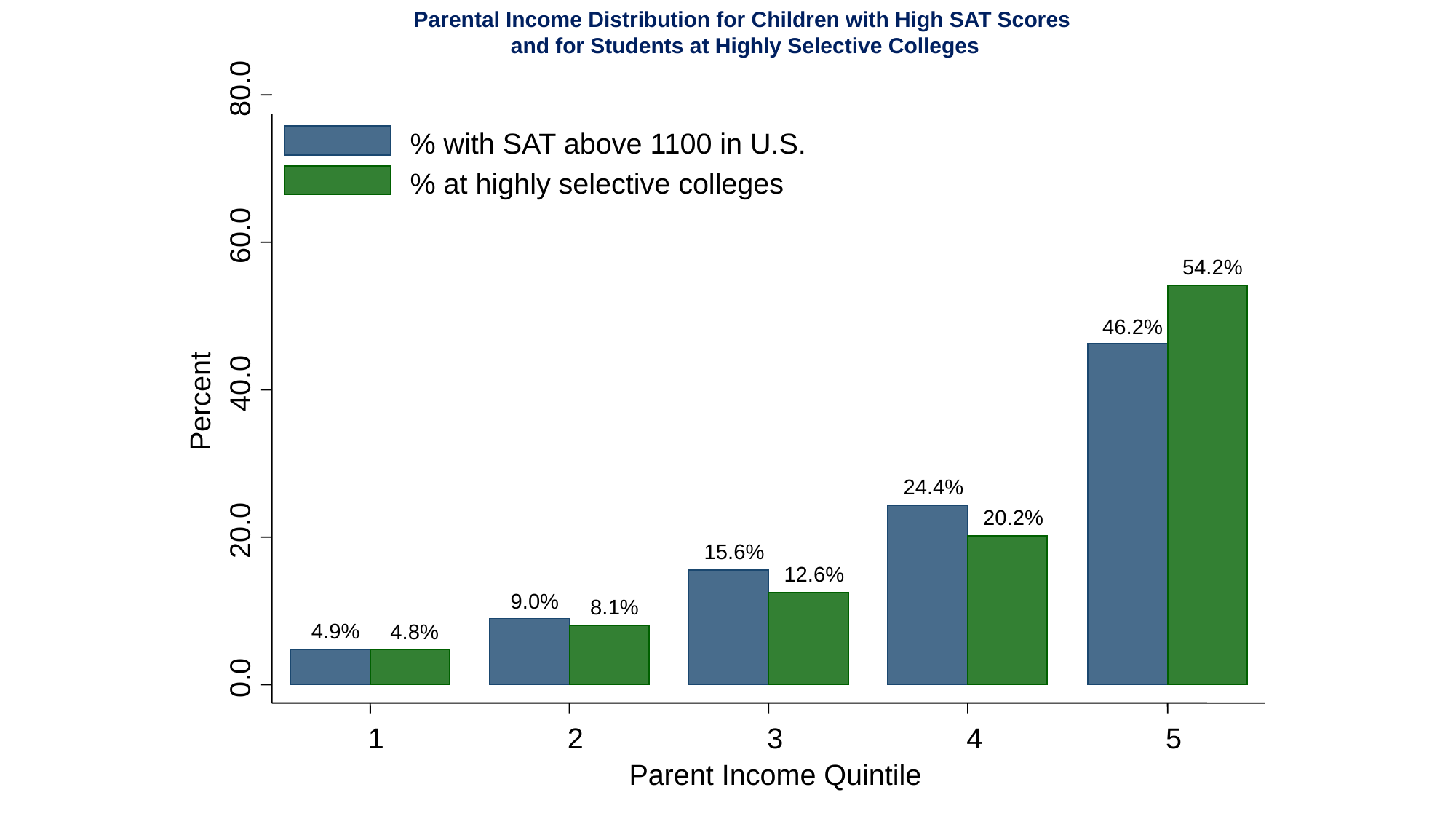

80.0

% with SAT above 1100 in U.S.

% at highly selective colleges

60.0

54.2%

46.2%

40.0
Percent

24.4%
20.2%

20.0

15.6%
12.6%

9.0%

8.1%
4.9%
4.8%

0.0

1
2
3
4
5
Parent Income Quintile
Parental Income Distribution for Children with High SAT Scores
and for Students at Highly Selective Colleges